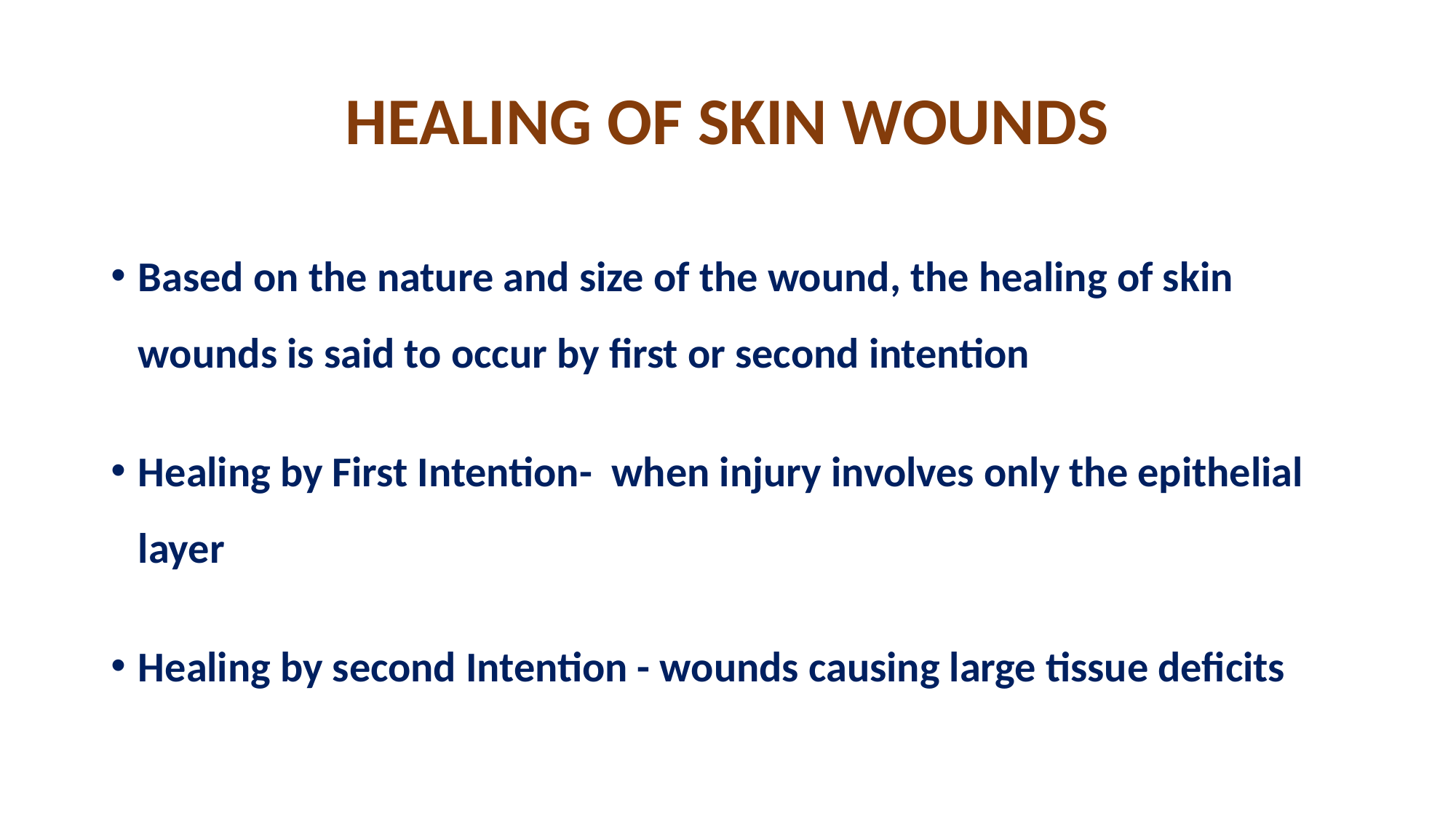

# HEALING OF SKIN WOUNDS
Based on the nature and size of the wound, the healing of skin wounds is said to occur by first or second intention
Healing by First Intention-  when injury involves only the epithelial layer
Healing by second Intention - wounds causing large tissue deficits